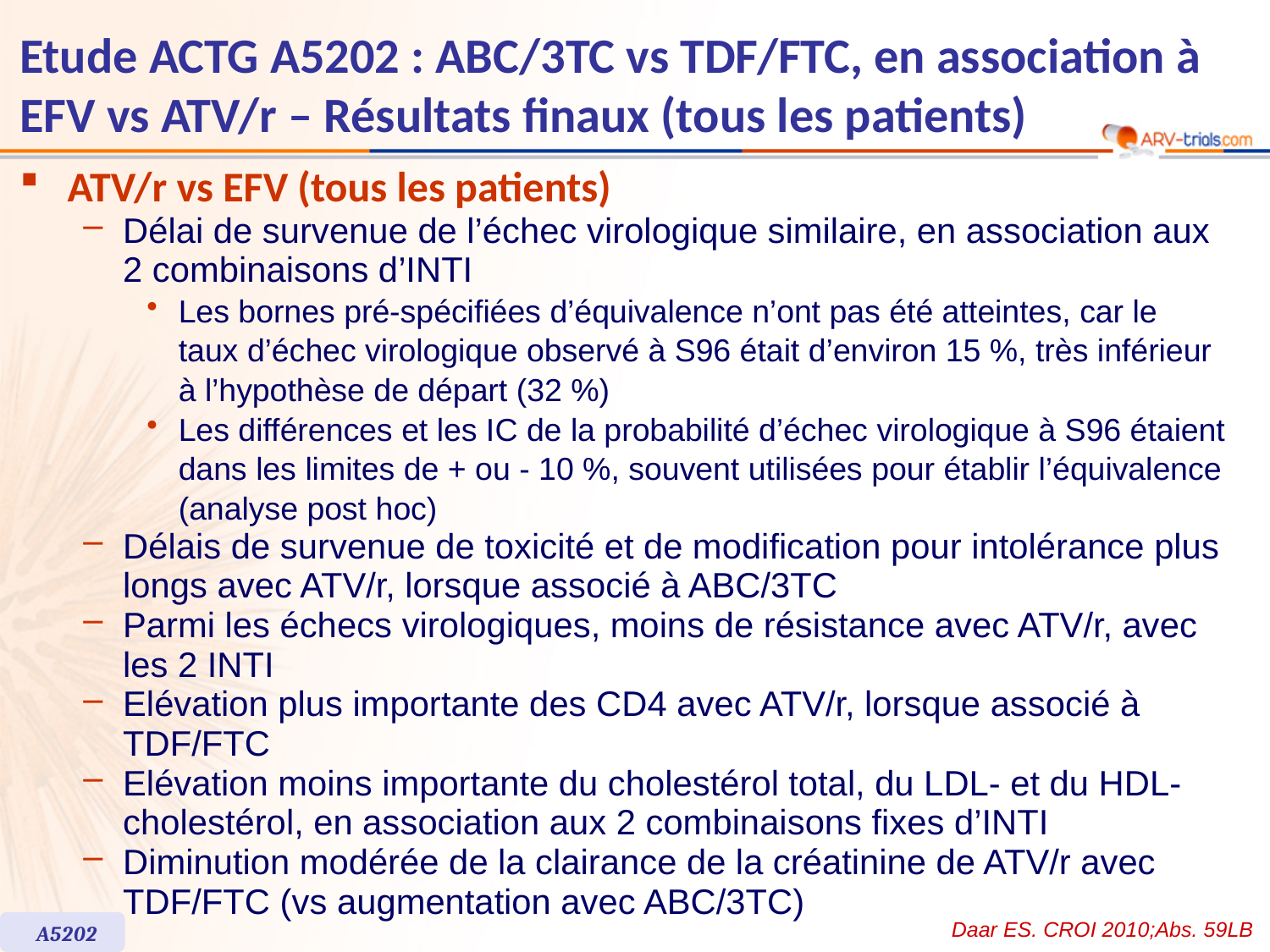

# Etude ACTG A5202 : ABC/3TC vs TDF/FTC, en association à EFV vs ATV/r – Résultats finaux (tous les patients)
ATV/r vs EFV (tous les patients)
Délai de survenue de l’échec virologique similaire, en association aux 2 combinaisons d’INTI
Les bornes pré-spécifiées d’équivalence n’ont pas été atteintes, car le taux d’échec virologique observé à S96 était d’environ 15 %, très inférieur à l’hypothèse de départ (32 %)
Les différences et les IC de la probabilité d’échec virologique à S96 étaient dans les limites de + ou - 10 %, souvent utilisées pour établir l’équivalence (analyse post hoc)
Délais de survenue de toxicité et de modification pour intolérance plus longs avec ATV/r, lorsque associé à ABC/3TC
Parmi les échecs virologiques, moins de résistance avec ATV/r, avec les 2 INTI
Elévation plus importante des CD4 avec ATV/r, lorsque associé à TDF/FTC
Elévation moins importante du cholestérol total, du LDL- et du HDL- cholestérol, en association aux 2 combinaisons fixes d’INTI
Diminution modérée de la clairance de la créatinine de ATV/r avec TDF/FTC (vs augmentation avec ABC/3TC)
Daar ES, CROI 2010, Abs. 59LB
Daar ES. CROI 2010;Abs. 59LB

A5202